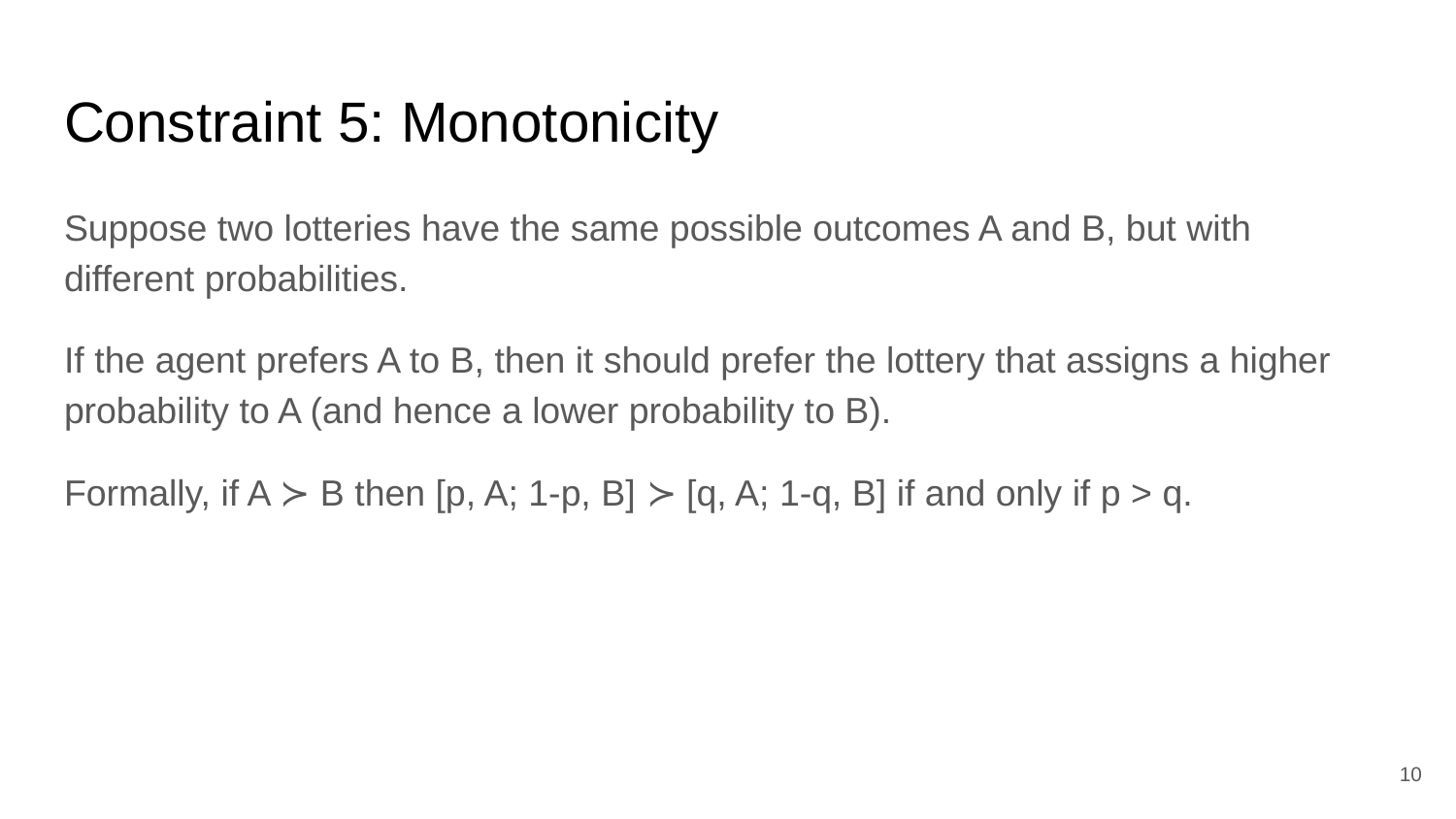

# Constraint 5: Monotonicity
Suppose two lotteries have the same possible outcomes A and B, but with different probabilities.
If the agent prefers A to B, then it should prefer the lottery that assigns a higher probability to A (and hence a lower probability to B).
Formally, if A ≻ B then [p, A; 1-p, B] ≻ [q, A; 1-q, B] if and only if p > q.
10